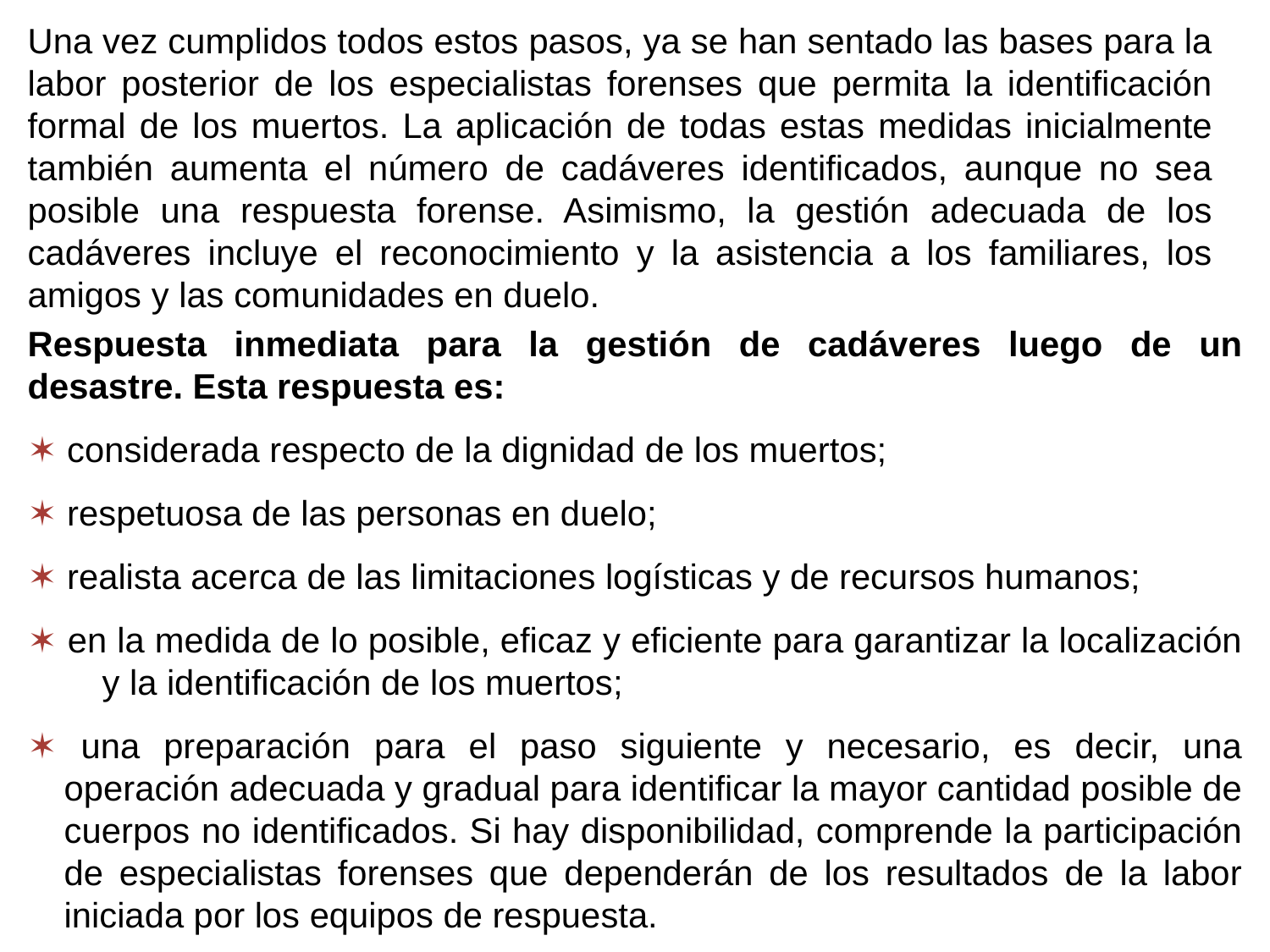

Una vez cumplidos todos estos pasos, ya se han sentado las bases para la labor posterior de los especialistas forenses que permita la identificación formal de los muertos. La aplicación de todas estas medidas inicialmente también aumenta el número de cadáveres identificados, aunque no sea posible una respuesta forense. Asimismo, la gestión adecuada de los cadáveres incluye el reconocimiento y la asistencia a los familiares, los amigos y las comunidades en duelo.
Respuesta inmediata para la gestión de cadáveres luego de un desastre. Esta respuesta es:
✶ considerada respecto de la dignidad de los muertos;
✶ respetuosa de las personas en duelo;
✶ realista acerca de las limitaciones logísticas y de recursos humanos;
✶ en la medida de lo posible, eficaz y eficiente para garantizar la localización y la identificación de los muertos;
✶ una preparación para el paso siguiente y necesario, es decir, una operación adecuada y gradual para identificar la mayor cantidad posible de cuerpos no identificados. Si hay disponibilidad, comprende la participación de especialistas forenses que dependerán de los resultados de la labor iniciada por los equipos de respuesta.